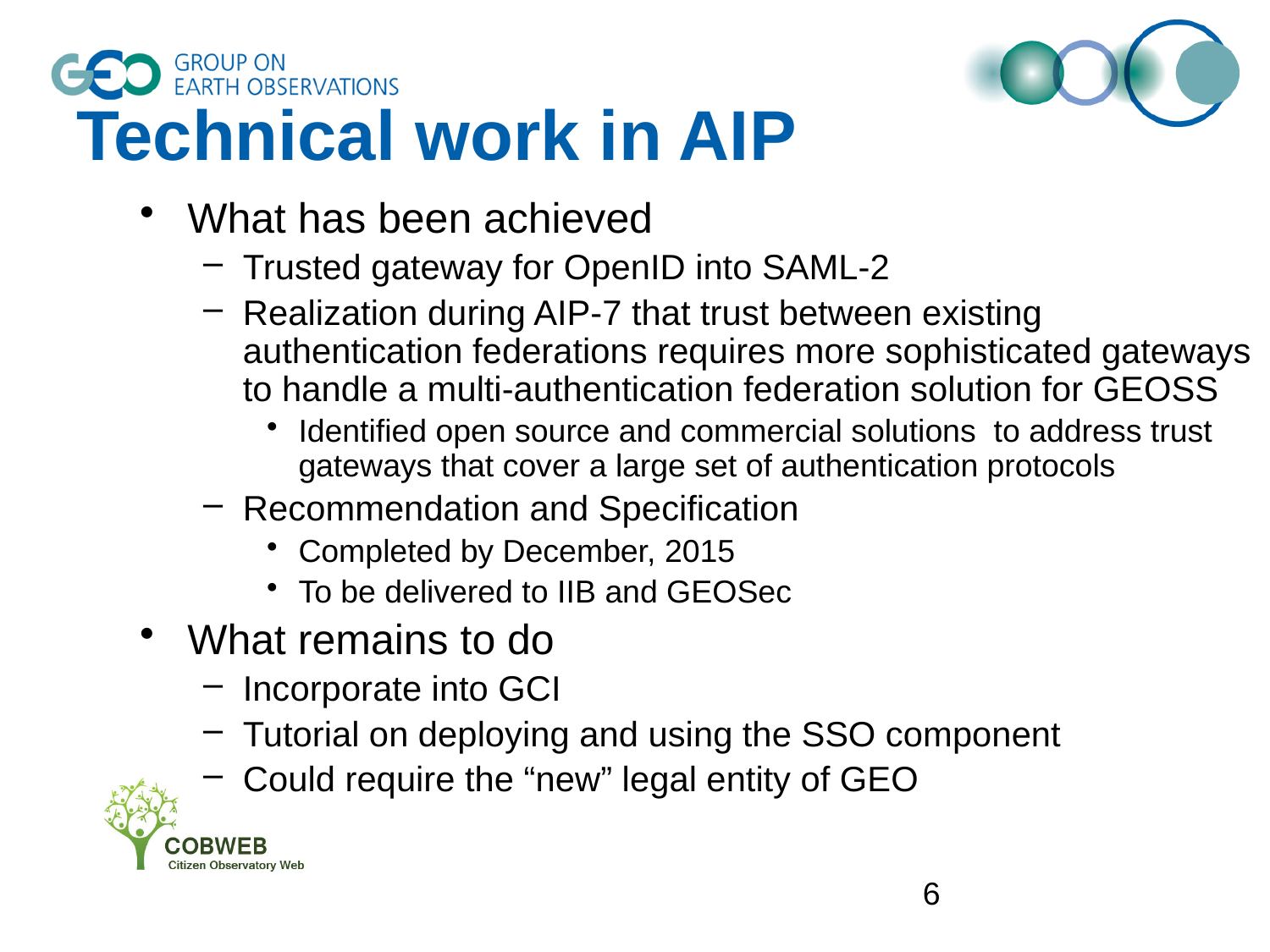

# Technical work in AIP
What has been achieved
Trusted gateway for OpenID into SAML-2
Realization during AIP-7 that trust between existing authentication federations requires more sophisticated gateways to handle a multi-authentication federation solution for GEOSS
Identified open source and commercial solutions  to address trust gateways that cover a large set of authentication protocols
Recommendation and Specification
Completed by December, 2015
To be delivered to IIB and GEOSec
What remains to do
Incorporate into GCI
Tutorial on deploying and using the SSO component
Could require the “new” legal entity of GEO

6